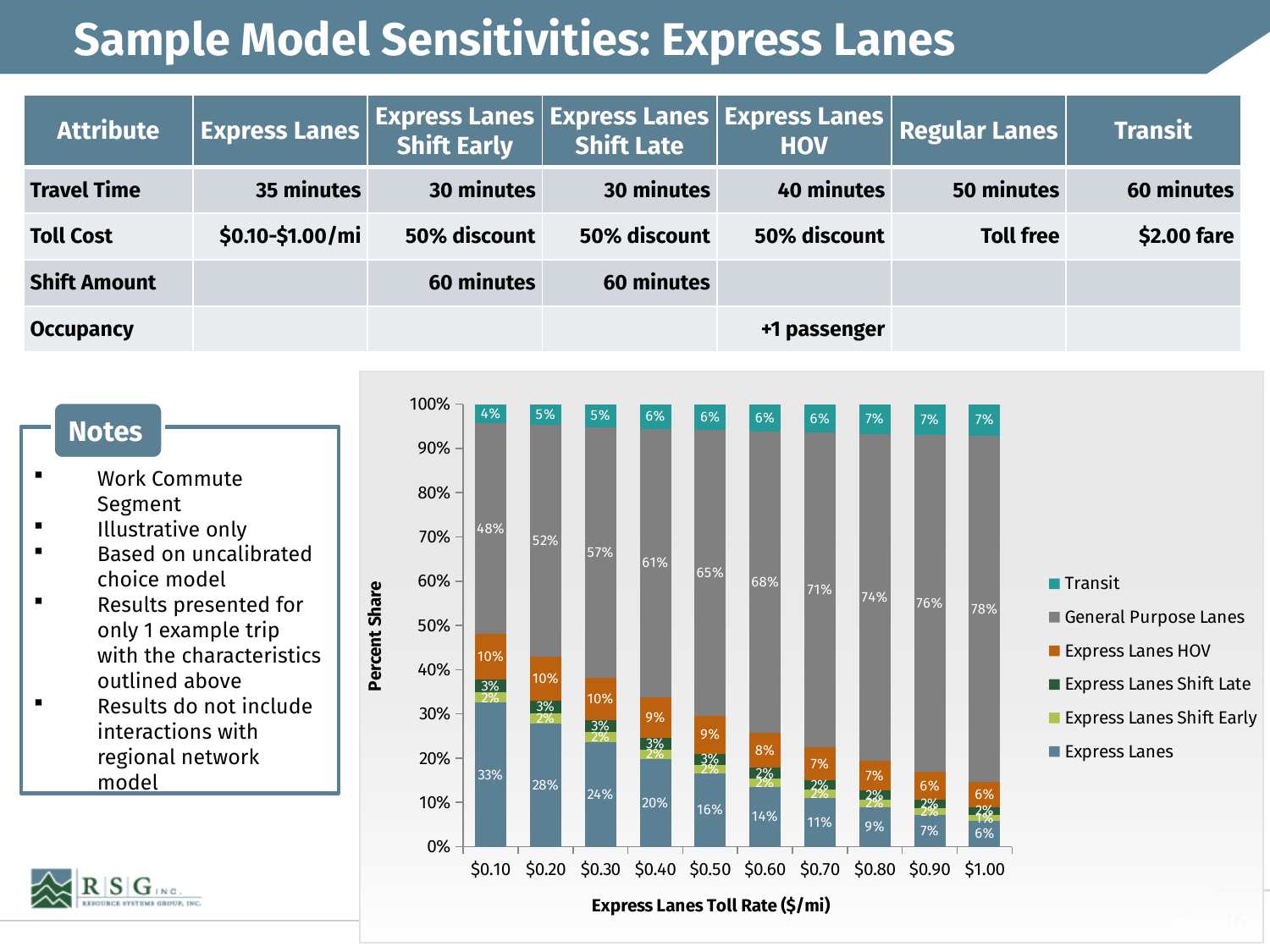

# Sample Model Sensitivities: Express Lanes
| Attribute | Express Lanes | Express Lanes Shift Early | Express Lanes Shift Late | Express Lanes HOV | Regular Lanes | Transit |
| --- | --- | --- | --- | --- | --- | --- |
| Travel Time | 35 minutes | 30 minutes | 30 minutes | 40 minutes | 50 minutes | 60 minutes |
| Toll Cost | $0.10-$1.00/mi | 50% discount | 50% discount | 50% discount | Toll free | $2.00 fare |
| Shift Amount |  | 60 minutes | 60 minutes |  |  |  |
| Occupancy |  |  |  | +1 passenger |  |  |

### Chart

| Category | Express Lanes | Express Lanes Shift Early | Express Lanes Shift Late | Express Lanes HOV | General Purpose Lanes | Transit |
|---|---|---|---|---|---|---|
| 0.1 | 0.3253630394533962 | 0.022954422553259152 | 0.029273010941194208 | 0.10336053841696739 | 0.4755656296956263 | 0.043483358939556974 |
| 0.2 | 0.2790588385976293 | 0.022421640664596895 | 0.028575886992255908 | 0.10028197241776159 | 0.5219382228161956 | 0.047723438511561425 |
| 0.30000000000000032 | 0.2365633255062158 | 0.02169751799630427 | 0.02762976809857161 | 0.09616455807312355 | 0.5661764665485007 | 0.05176836377728835 |
| 0.4 | 0.19838191130573268 | 0.020810766695260552 | 0.026473305792630637 | 0.0912242354175923 | 0.6075577206832665 | 0.055552060105517324 |
| 0.5 | 0.1647380372498295 | 0.019793943820000028 | 0.02515010898216131 | 0.08569245552401507 | 0.6455954163668359 | 0.0590300380571636 |
| 0.60000000000000064 | 0.13560715787792596 | 0.018680955830769275 | 0.023705316269203892 | 0.0797942969868818 | 0.6800333970824946 | 0.06217887595272612 |
| 0.70000000000000062 | 0.11077150440687918 | 0.01750486111545844 | 0.022182620658716942 | 0.07373230847317153 | 0.7108152863398228 | 0.06499341900595441 |
| 0.8 | 0.08988153178809637 | 0.016296160681861023 | 0.020622002062890298 | 0.0676769504618214 | 0.738040589511474 | 0.06748276549385945 |
| 0.9 | 0.07251324115749935 | 0.01508164930139756 | 0.01905825222195992 | 0.06176297000149395 | 0.7619178992272635 | 0.0696659880903858 |
| 1 | 0.05821512122380938 | 0.013883802872130245 | 0.017520241109249105 | 0.056090227177724994 | 0.7827223627248583 | 0.07156824489222786 |
Notes
Work Commute Segment
Illustrative only
Based on uncalibrated choice model
Results presented for only 1 example trip with the characteristics outlined above
Results do not include interactions with regional network model

16